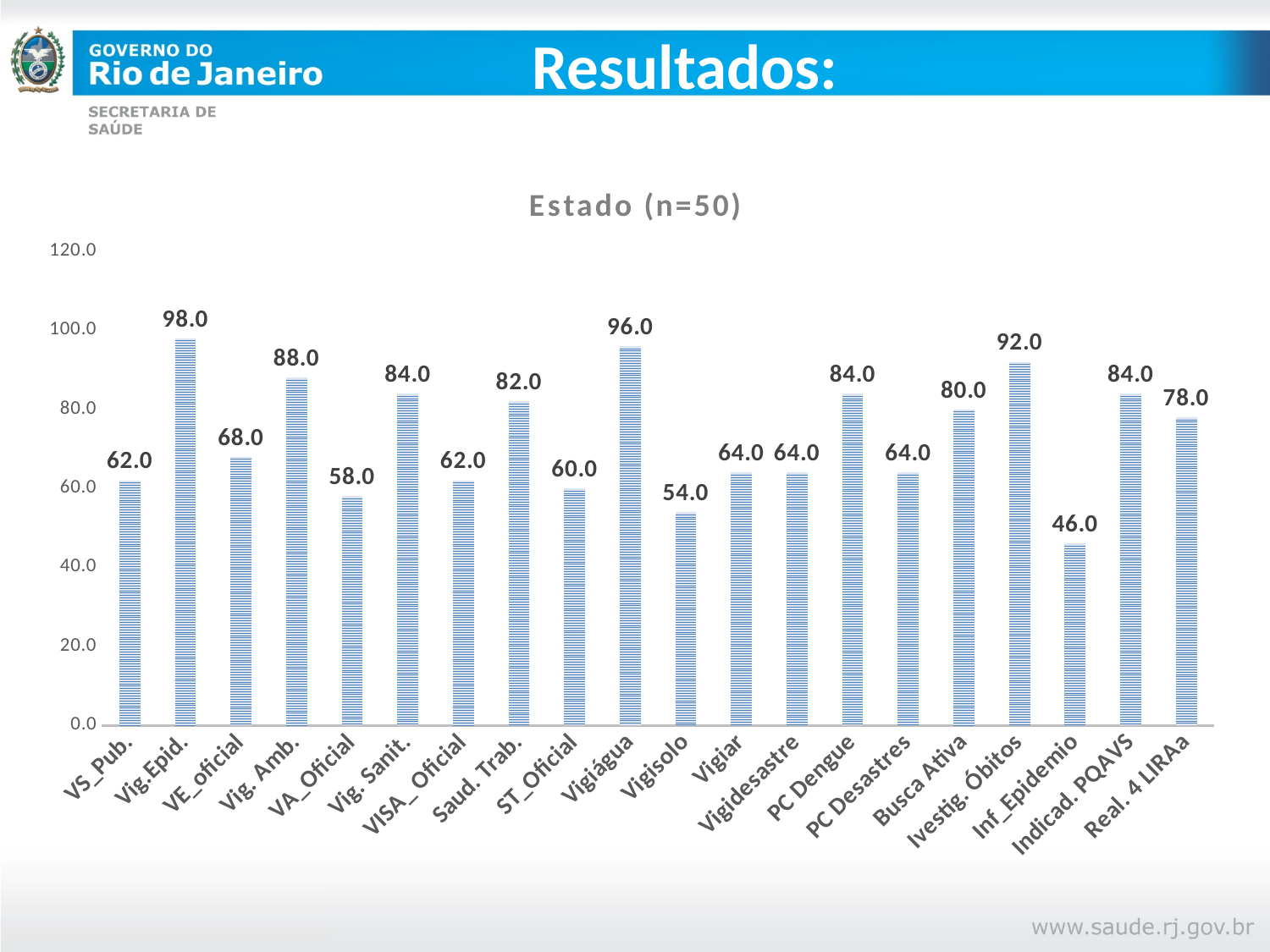

# Resultados:

### Chart: Estado (n=50)

| Category |  |
|---|---|
| VS_Pub. | 62.0 |
| Vig.Epid. | 98.0 |
| VE_oficial | 68.0 |
| Vig. Amb. | 88.0 |
| VA_Oficial | 57.99999999999999 |
| Vig. Sanit. | 84.0 |
| VISA_ Oficial | 62.0 |
| Saud. Trab. | 82.0 |
| ST_Oficial | 60.0 |
| Vigiágua | 96.0 |
| Vigisolo | 54.0 |
| Vigiar | 64.0 |
| Vigidesastre | 64.0 |
| PC Dengue | 84.0 |
| PC Desastres | 64.0 |
| Busca Ativa | 80.0 |
| Ivestig. Óbitos | 92.0 |
| Inf_Epidemio | 46.0 |
| Indicad. PQAVS | 84.0 |
| Real. 4 LIRAa | 78.0 |